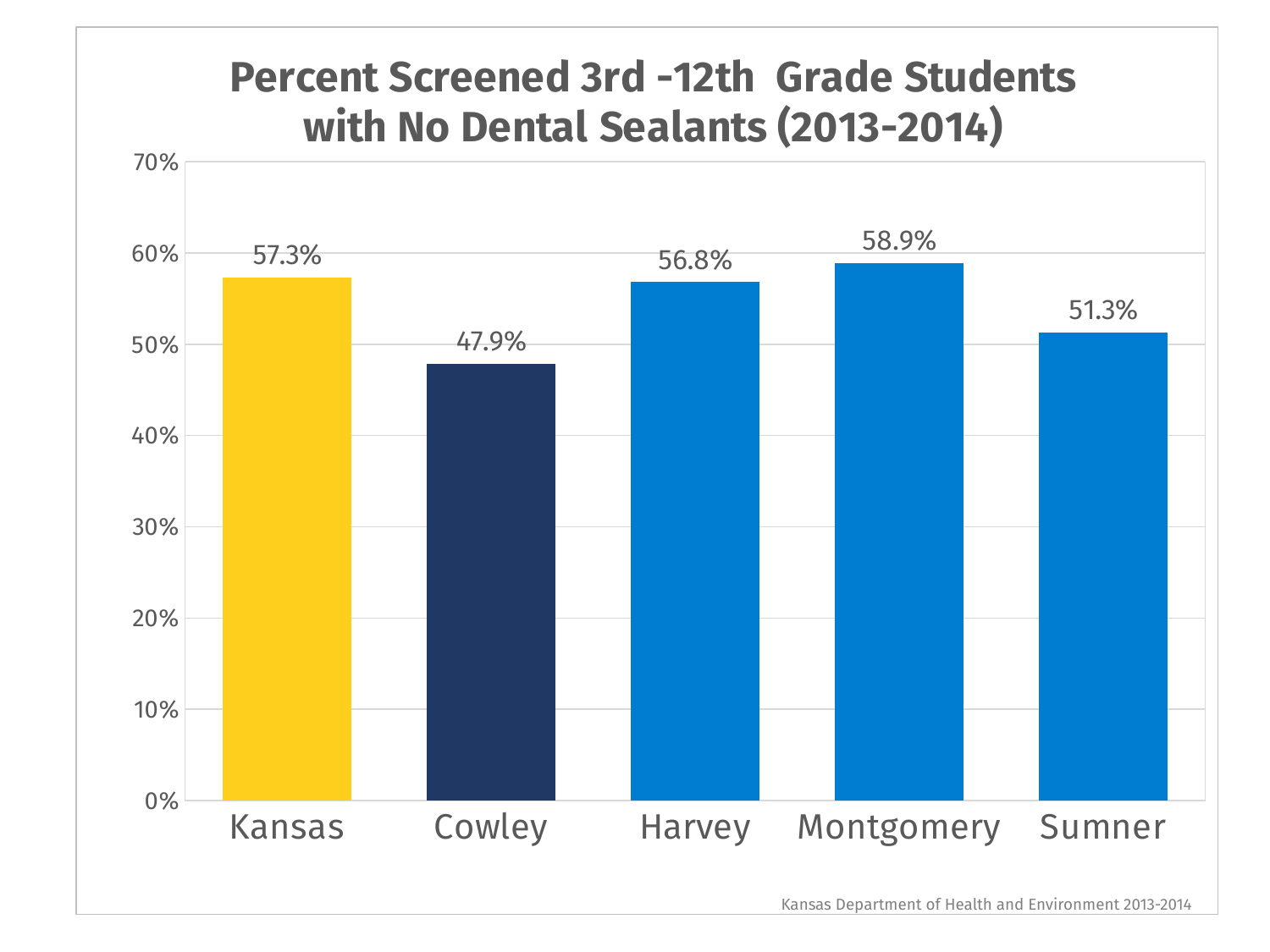

### Chart: Percent Screened 3rd -12th  Grade Students with No Dental Sealants (2013-2014)

| Category |  |
|---|---|
| Kansas | 0.573 |
| Cowley | 0.479 |
| Harvey | 0.568 |
| Montgomery | 0.589 |
| Sumner | 0.513 |
Kansas Department of Health and Environment 2013-2014